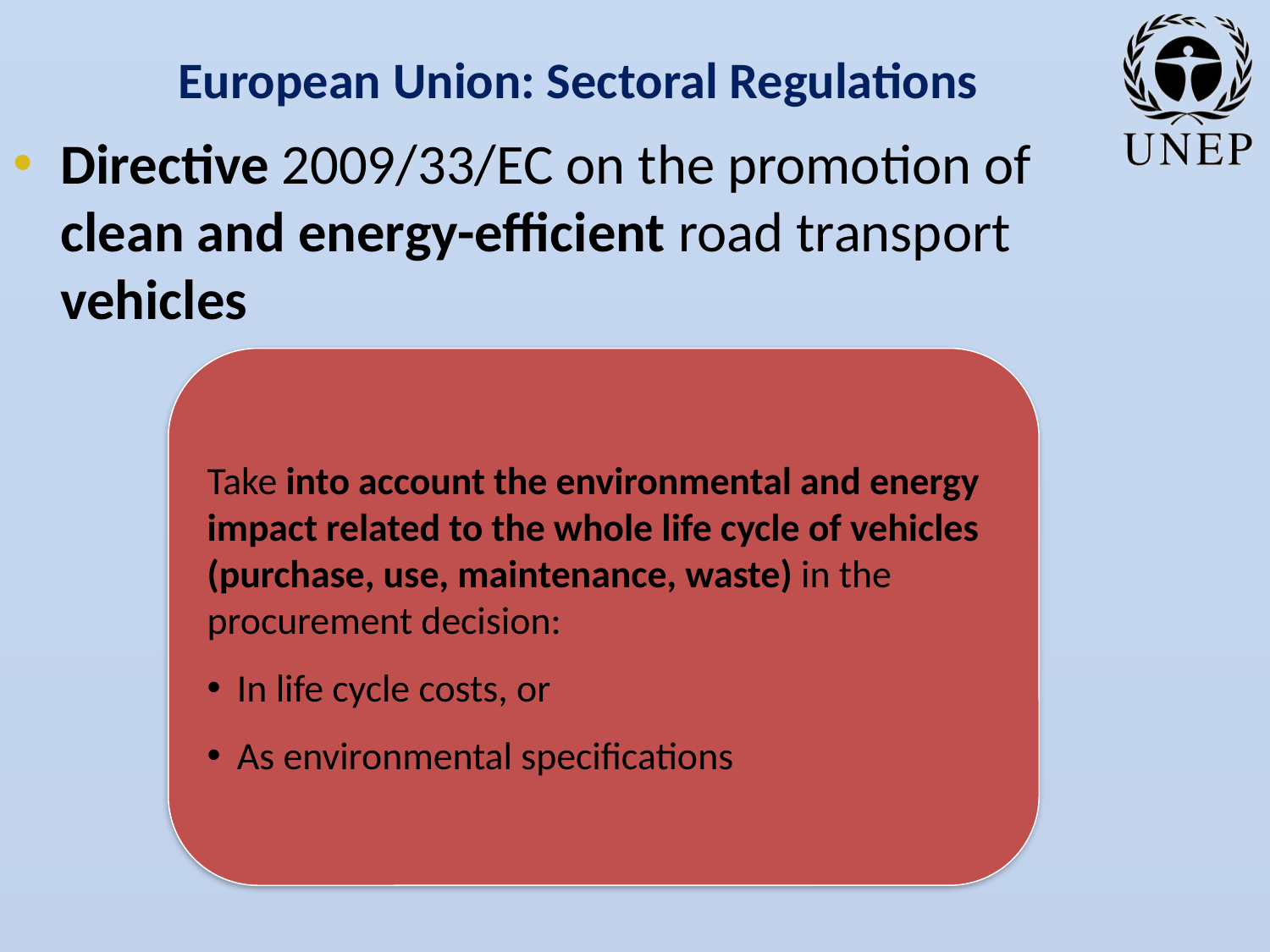

# European Union: Sectoral Regulations
Directive 2009/33/EC on the promotion of clean and energy-efficient road transport vehicles
Take into account the environmental and energy impact related to the whole life cycle of vehicles (purchase, use, maintenance, waste) in the procurement decision:
In life cycle costs, or
As environmental specifications